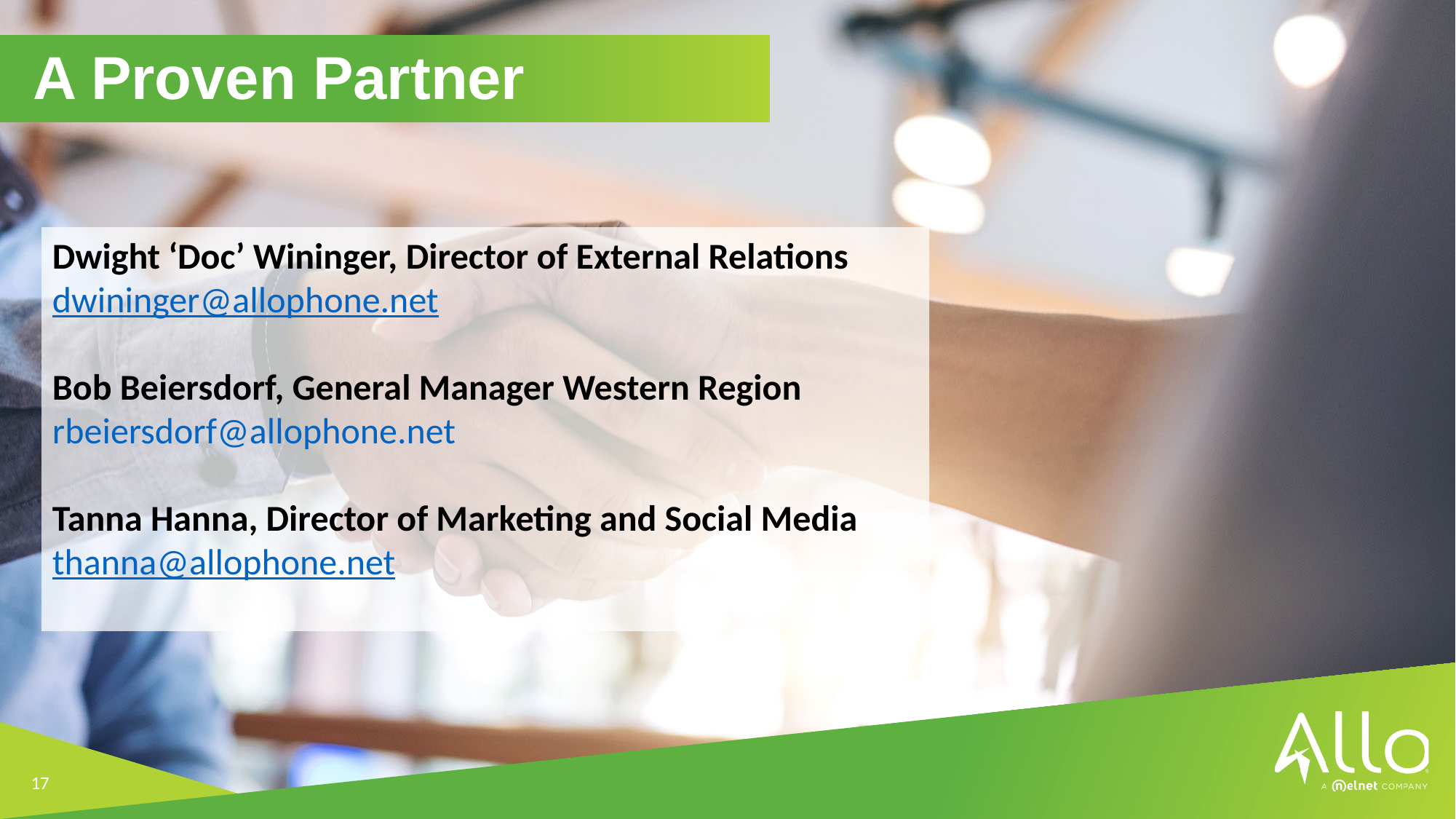

A Proven Partner
Dwight ‘Doc’ Wininger, Director of External Relations
dwininger@allophone.net

Bob Beiersdorf, General Manager Western Region
rbeiersdorf@allophone.net

Tanna Hanna, Director of Marketing and Social Media
thanna@allophone.net

17